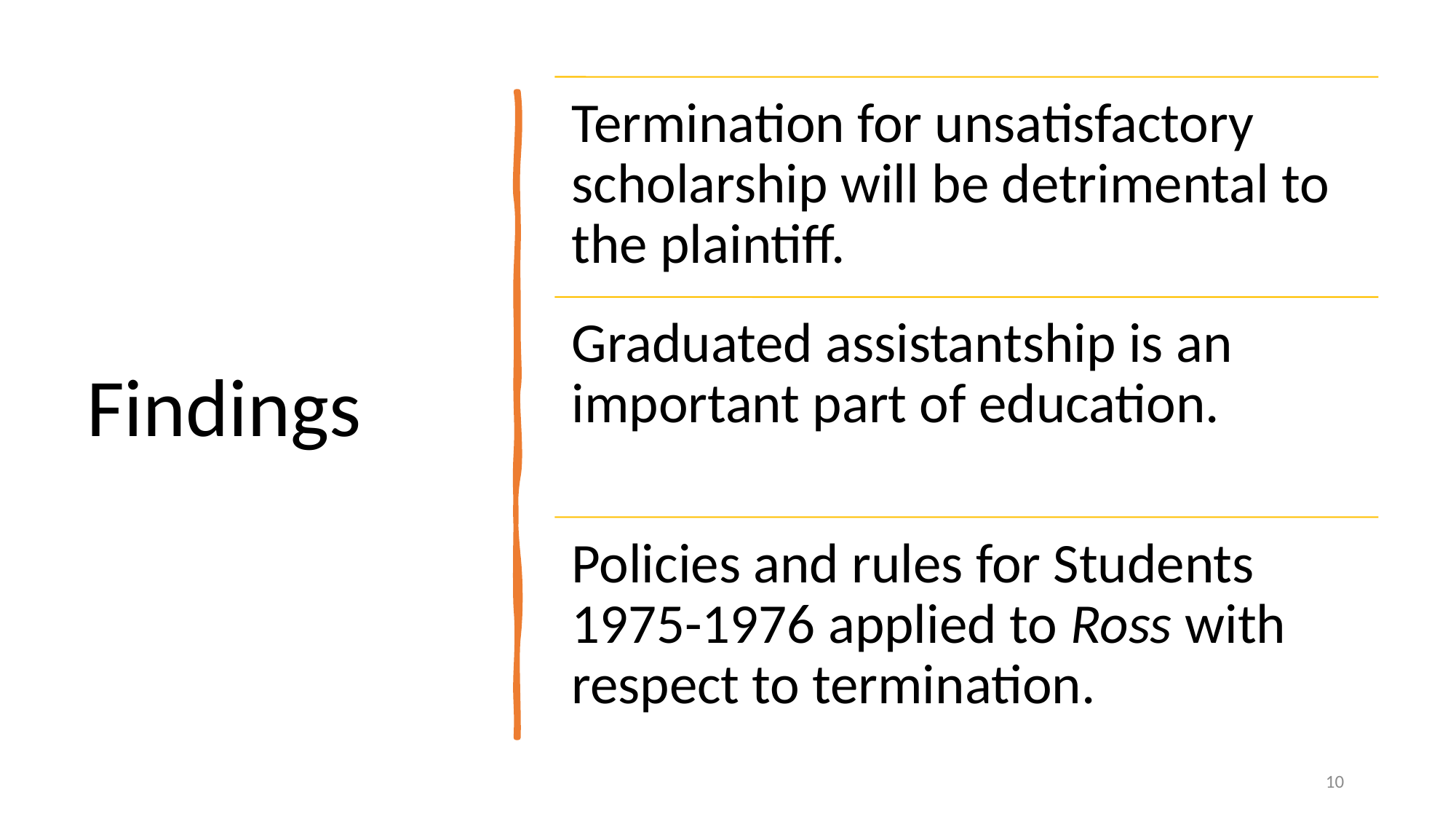

Termination for unsatisfactory scholarship will be detrimental to the plaintiff.
Graduated assistantship is an important part of education.
Policies and rules for Students 1975-1976 applied to Ross with respect to termination.
# Findings

10